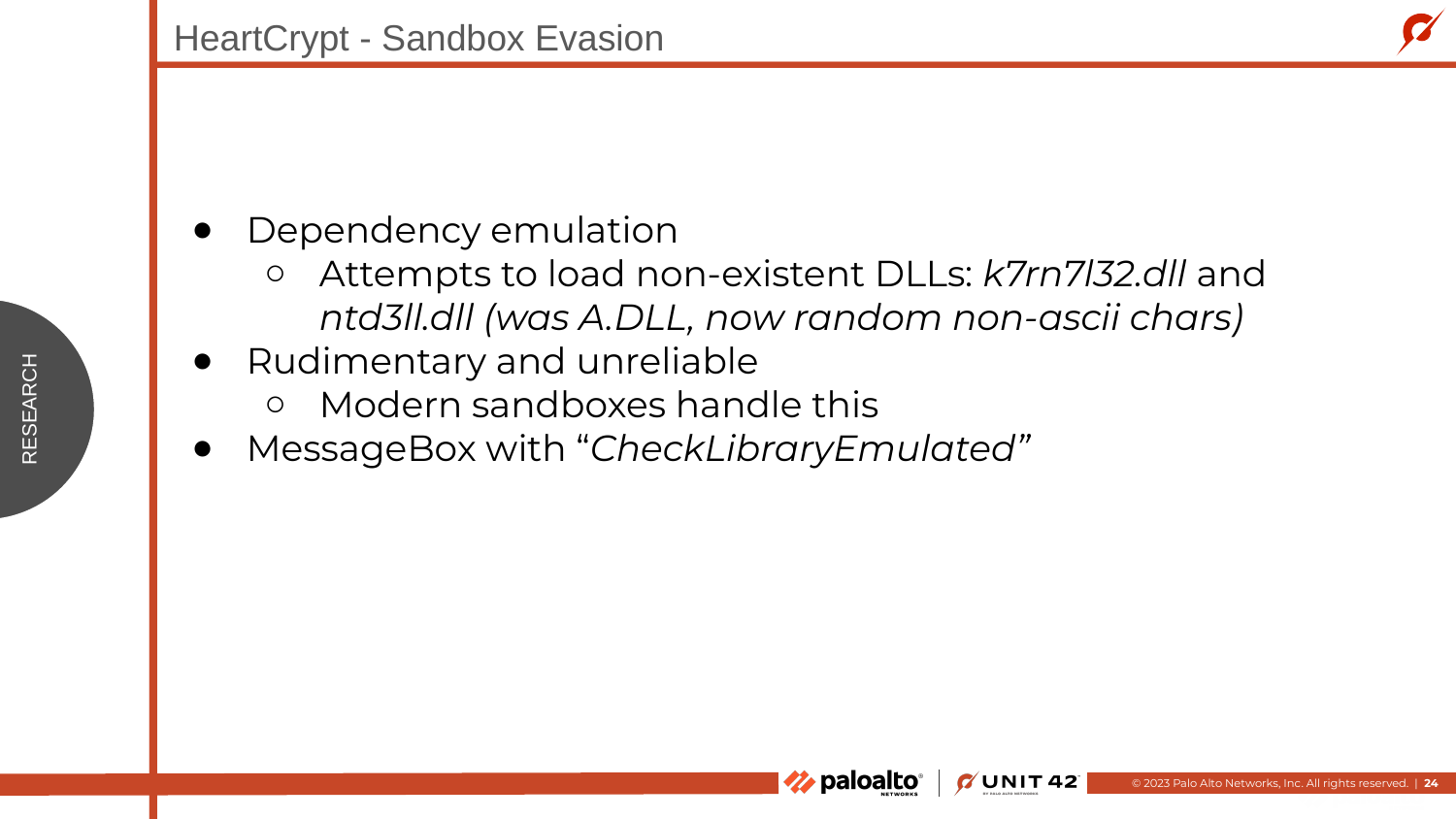

HeartCrypt - Sandbox Evasion

Dependency emulation
Attempts to load non-existent DLLs: k7rn7l32.dll and ntd3ll.dll (was A.DLL, now random non-ascii chars)
Rudimentary and unreliable
Modern sandboxes handle this
MessageBox with “CheckLibraryEmulated”